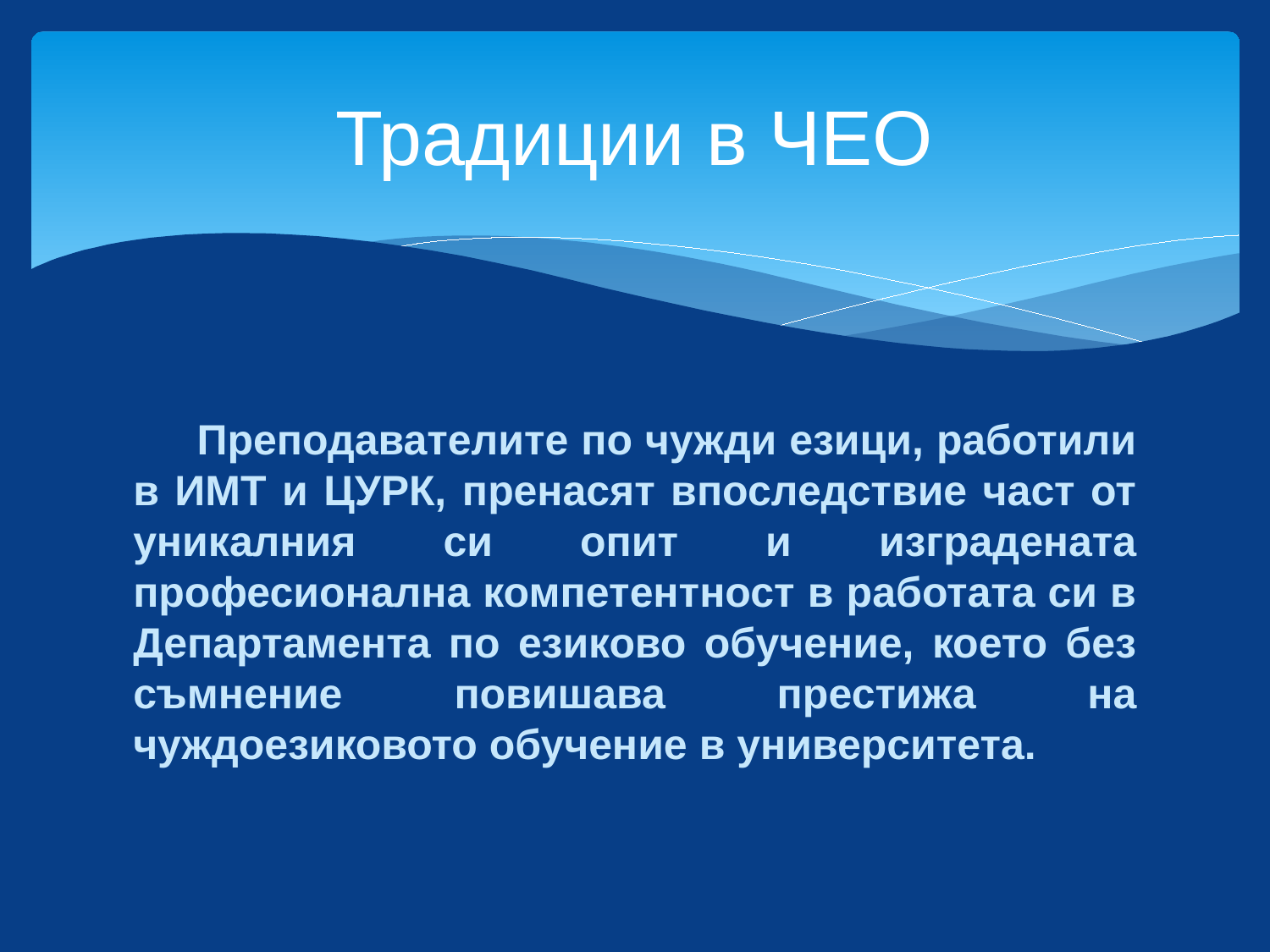

# Традиции в ЧЕО
     Преподавателите по чужди езици, работили в ИМТ и ЦУРК, пренасят впоследствие част от уникалния си опит и изградената професионална компетентност в работата си в Департамента по езиково обучение, което без съмнение повишава престижа на чуждоезиковото обучение в университета.